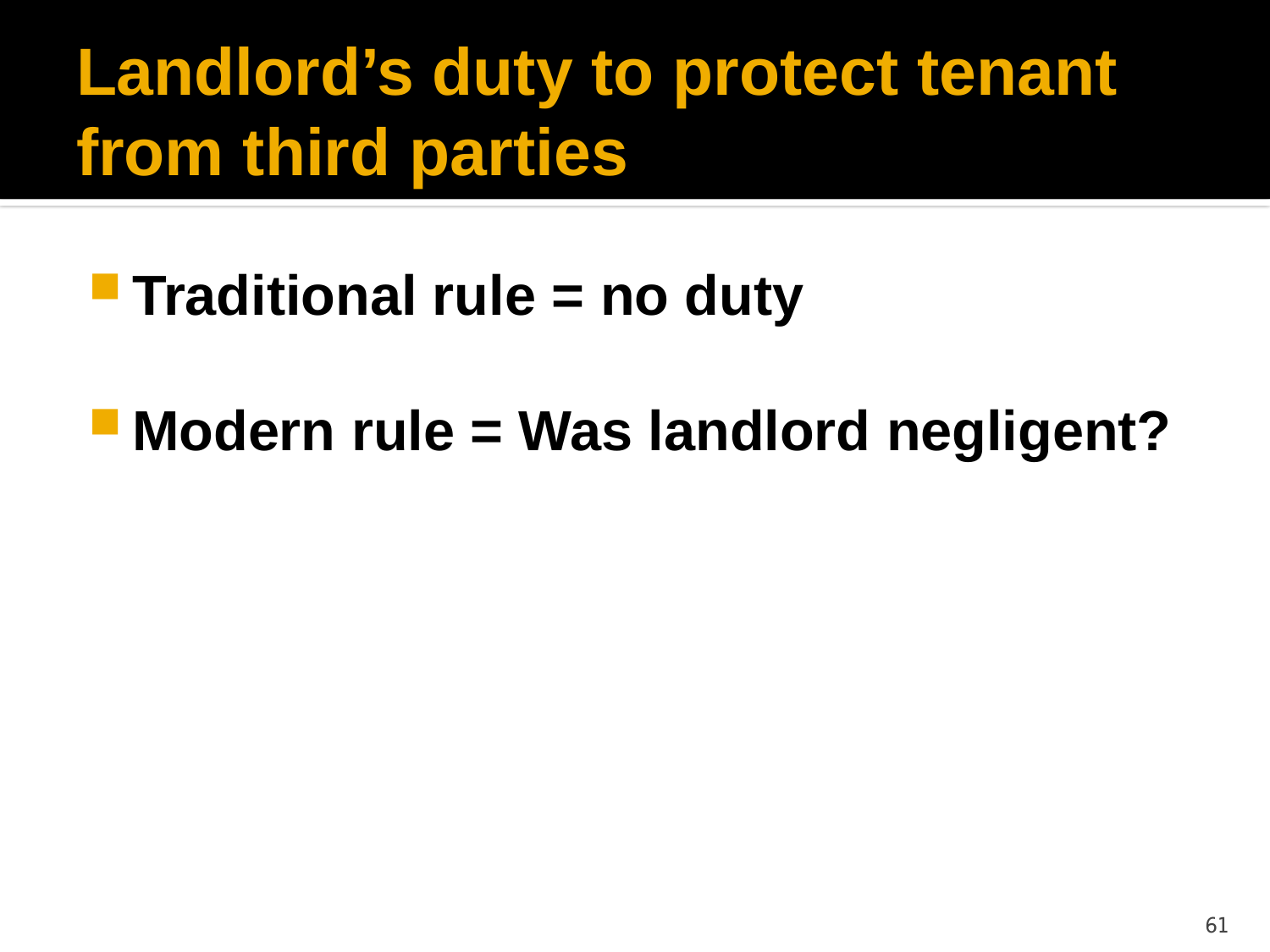

# Landlord’s duty to protect tenant from third parties
Traditional rule = no duty

Modern rule = Was landlord negligent?
61